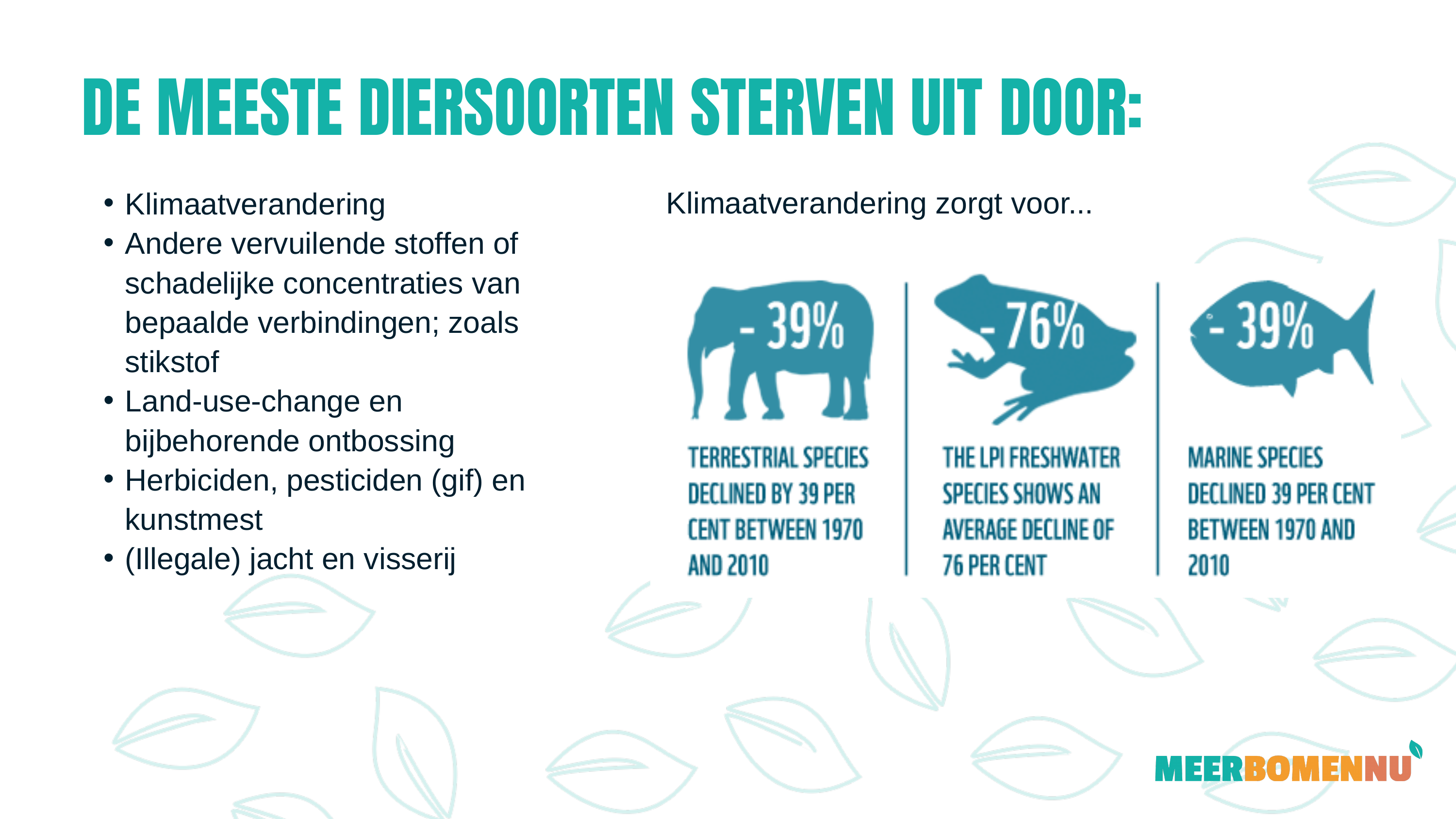

DE MEESTE DIERSOORTEN STERVEN UIT​ DOOR:
Klimaatverandering
Andere vervuilende stoffen of schadelijke concentraties van bepaalde verbindingen; zoals stikstof
Land-use-change en bijbehorende ontbossing
Herbiciden, pesticiden (gif) en kunstmest
(Illegale) jacht en visserij
Klimaatverandering zorgt voor...